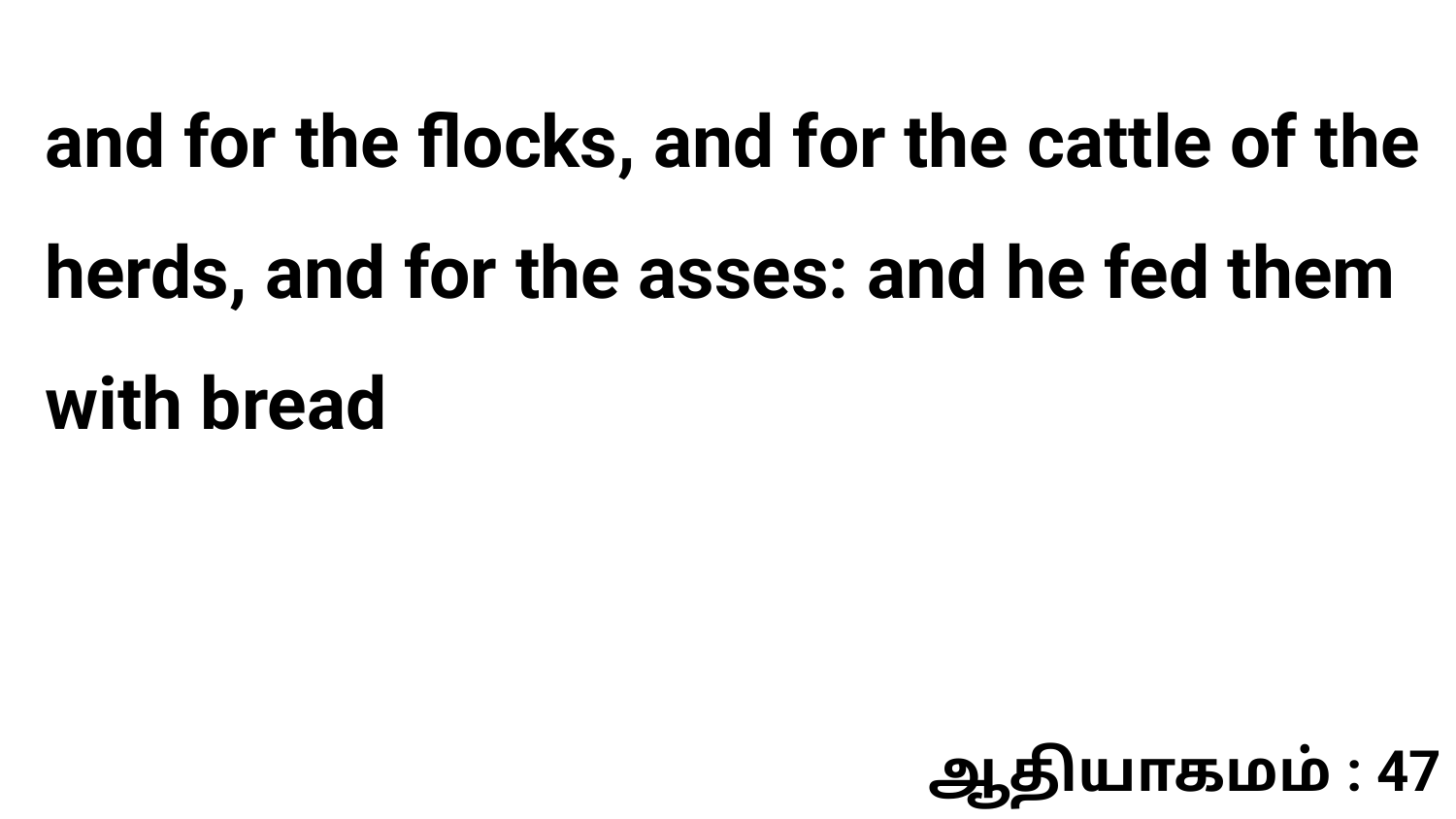

and for the flocks, and for the cattle of the herds, and for the asses: and he fed them with bread
ஆதியாகமம் : 47